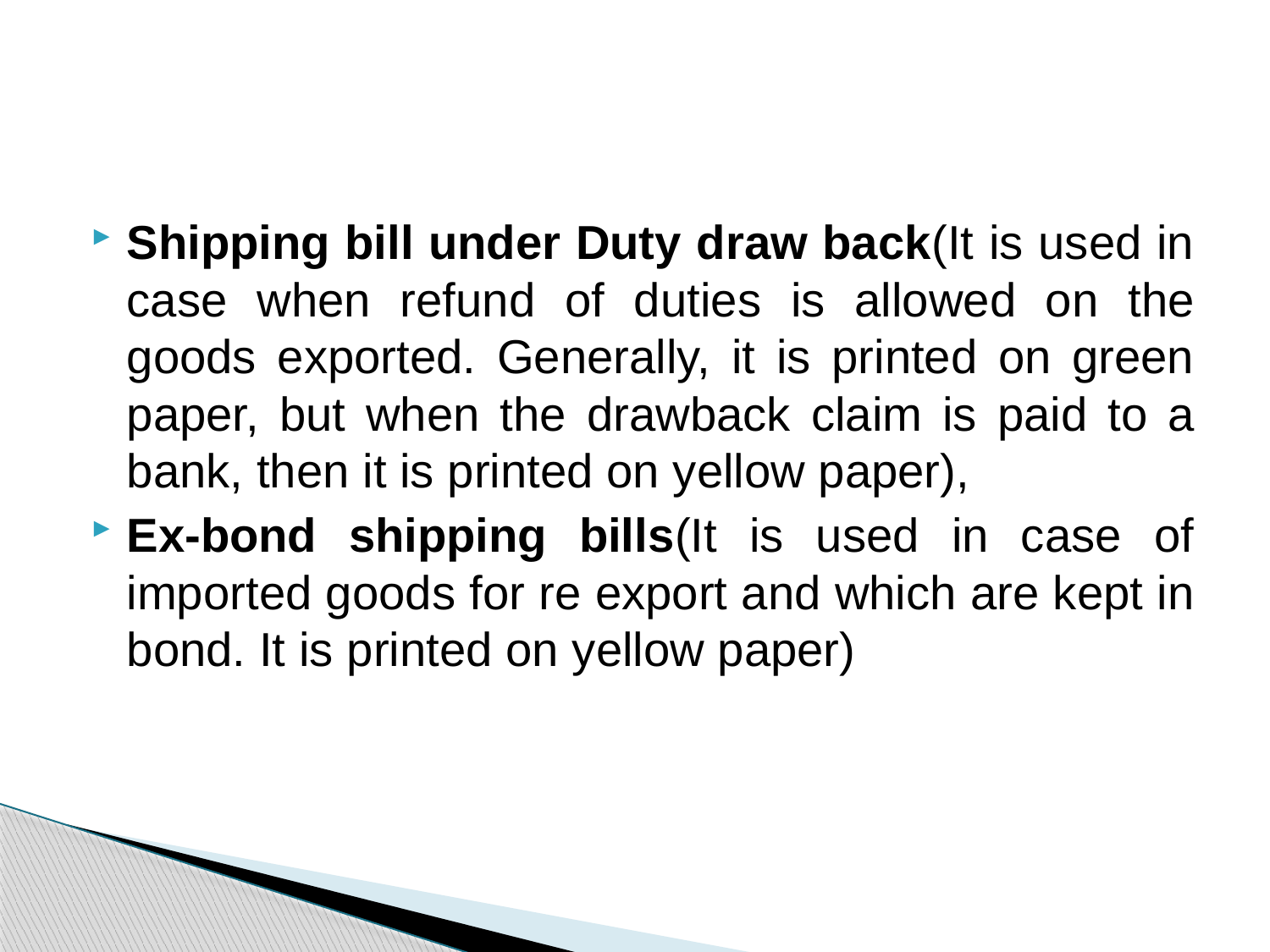

#
Shipping bill under Duty draw back(It is used in case when refund of duties is allowed on the goods exported. Generally, it is printed on green paper, but when the drawback claim is paid to a bank, then it is printed on yellow paper),
Ex-bond shipping bills(It is used in case of imported goods for re export and which are kept in bond. It is printed on yellow paper)